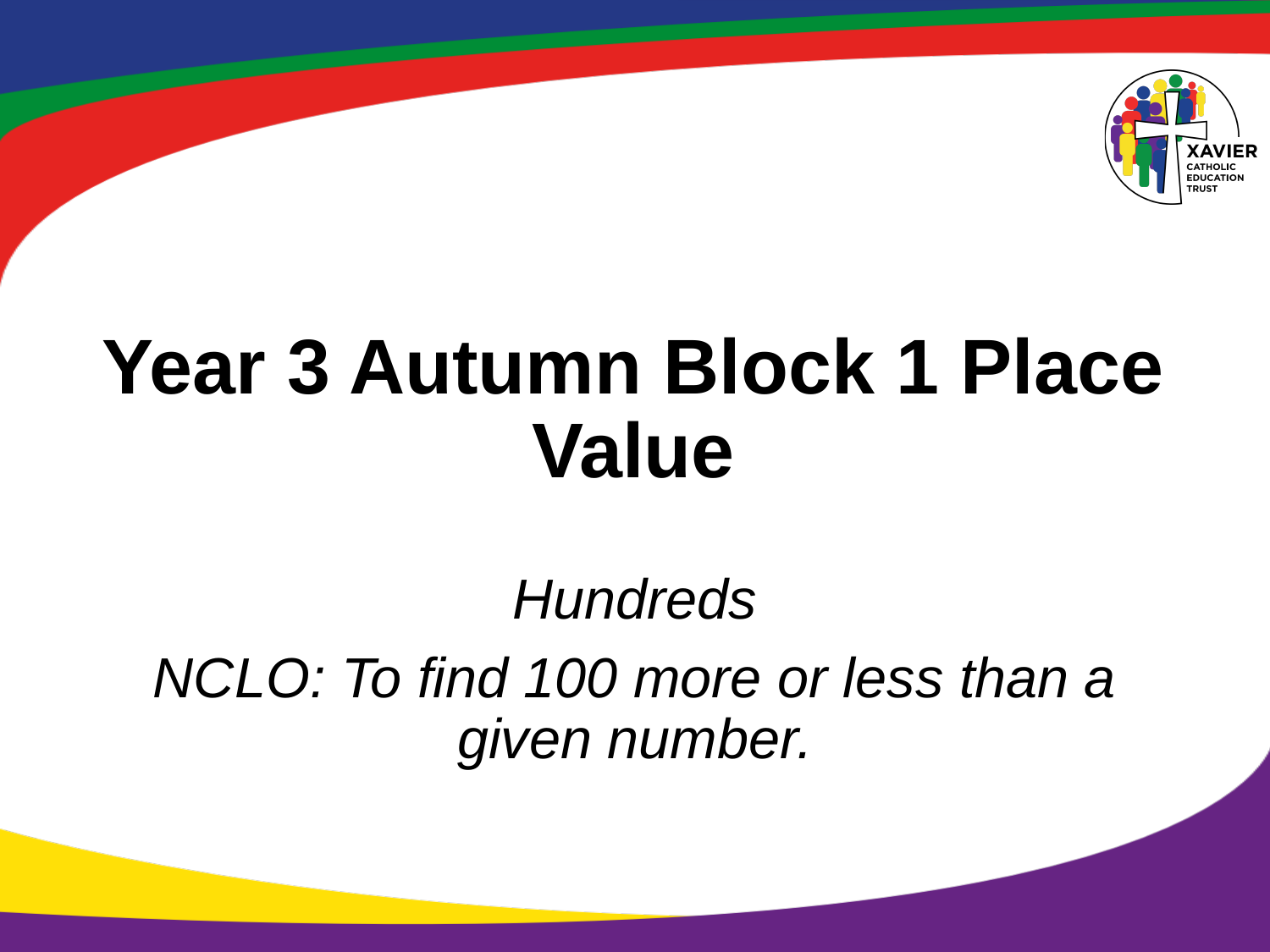

# Year 3 Autumn Block 1 Place Value
Hundreds
NCLO: To find 100 more or less than a given number.